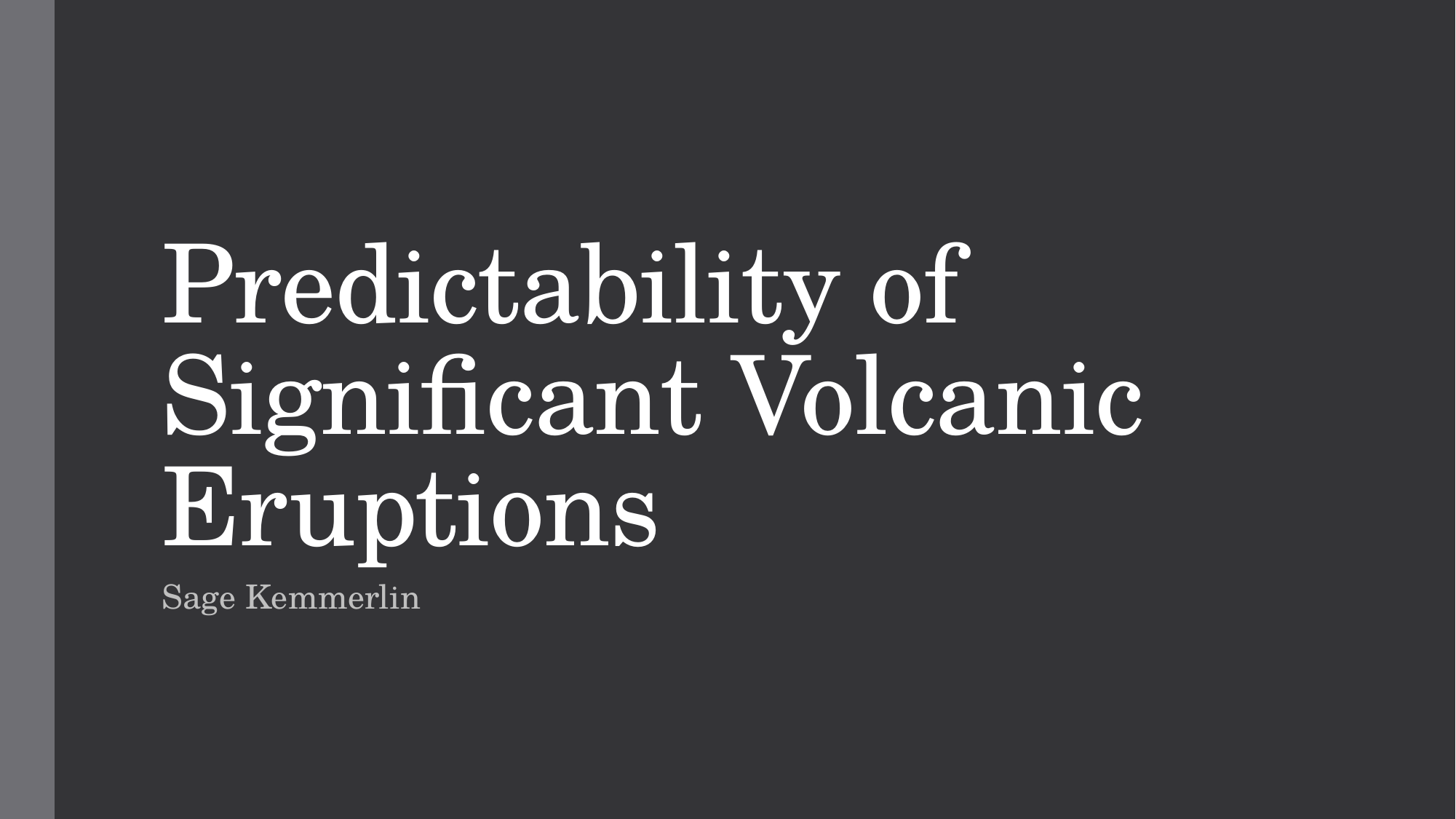

# Predictability of Significant Volcanic Eruptions
Sage Kemmerlin